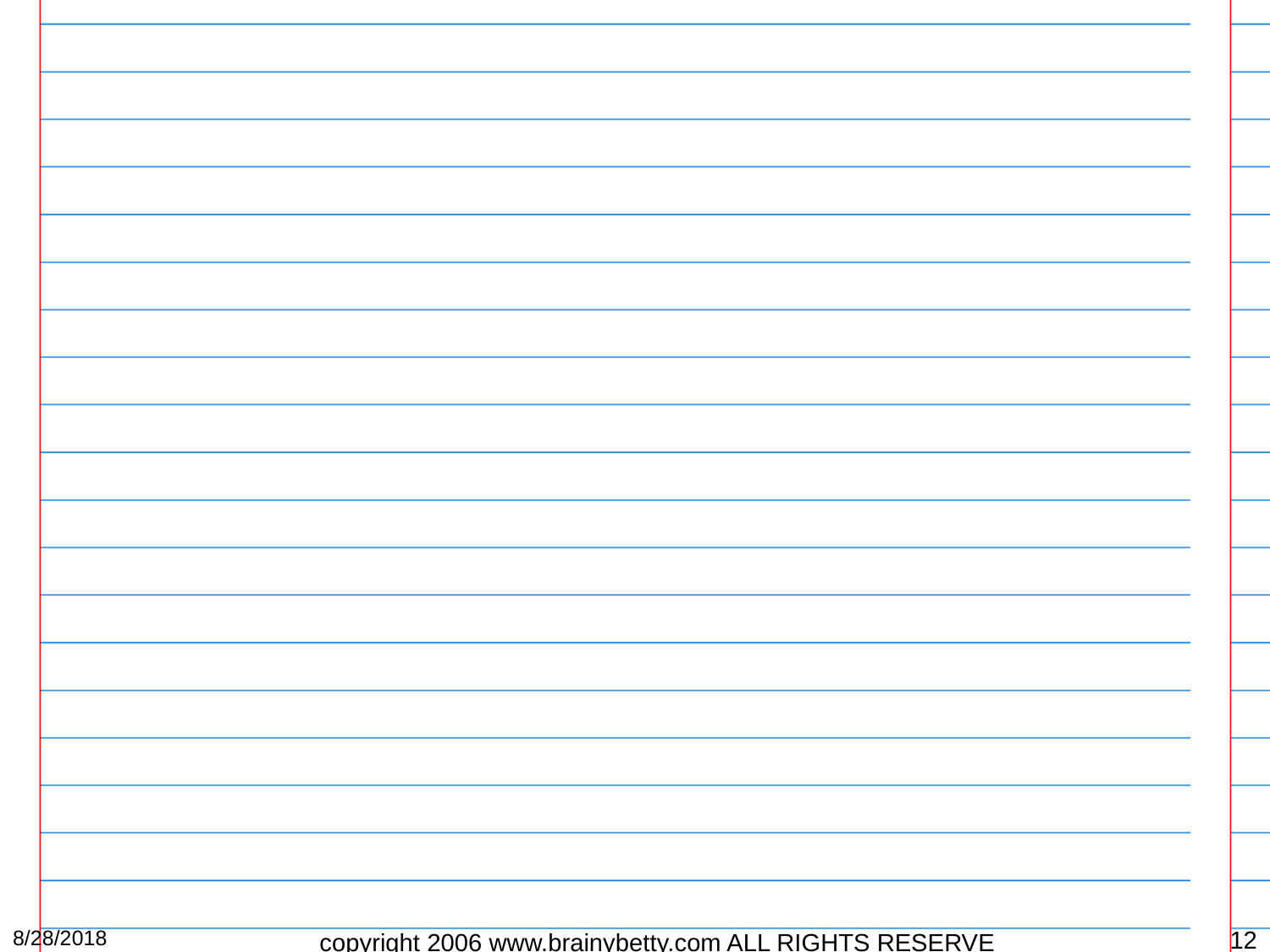

8/28/2018
12
copyright 2006 www.brainybetty.com ALL RIGHTS RESERVED.